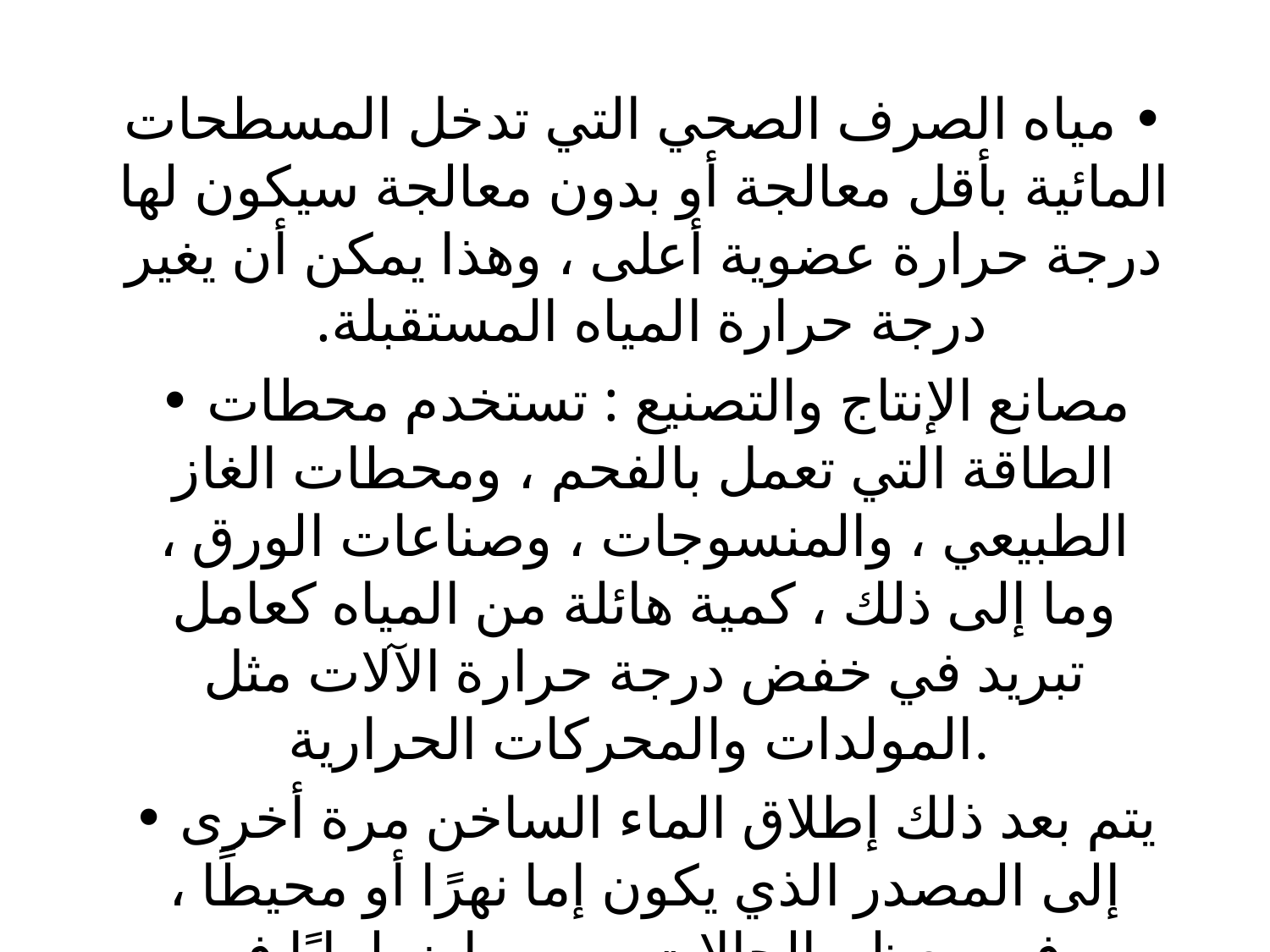

• مياه الصرف الصحي التي تدخل المسطحات المائية بأقل معالجة أو بدون معالجة سيكون لها درجة حرارة عضوية أعلى ، وهذا يمكن أن يغير درجة حرارة المياه المستقبلة.
• مصانع الإنتاج والتصنيع : تستخدم محطات الطاقة التي تعمل بالفحم ، ومحطات الغاز الطبيعي ، والمنسوجات ، وصناعات الورق ، وما إلى ذلك ، كمية هائلة من المياه كعامل تبريد في خفض درجة حرارة الآلات مثل المولدات والمحركات الحرارية.
• يتم بعد ذلك إطلاق الماء الساخن مرة أخرى إلى المصدر الذي يكون إما نهرًا أو محيطًا ، وفي معظم الحالات يسبب اضطرابًا في التوازن الحراري . ومن الامثلة على ذلك